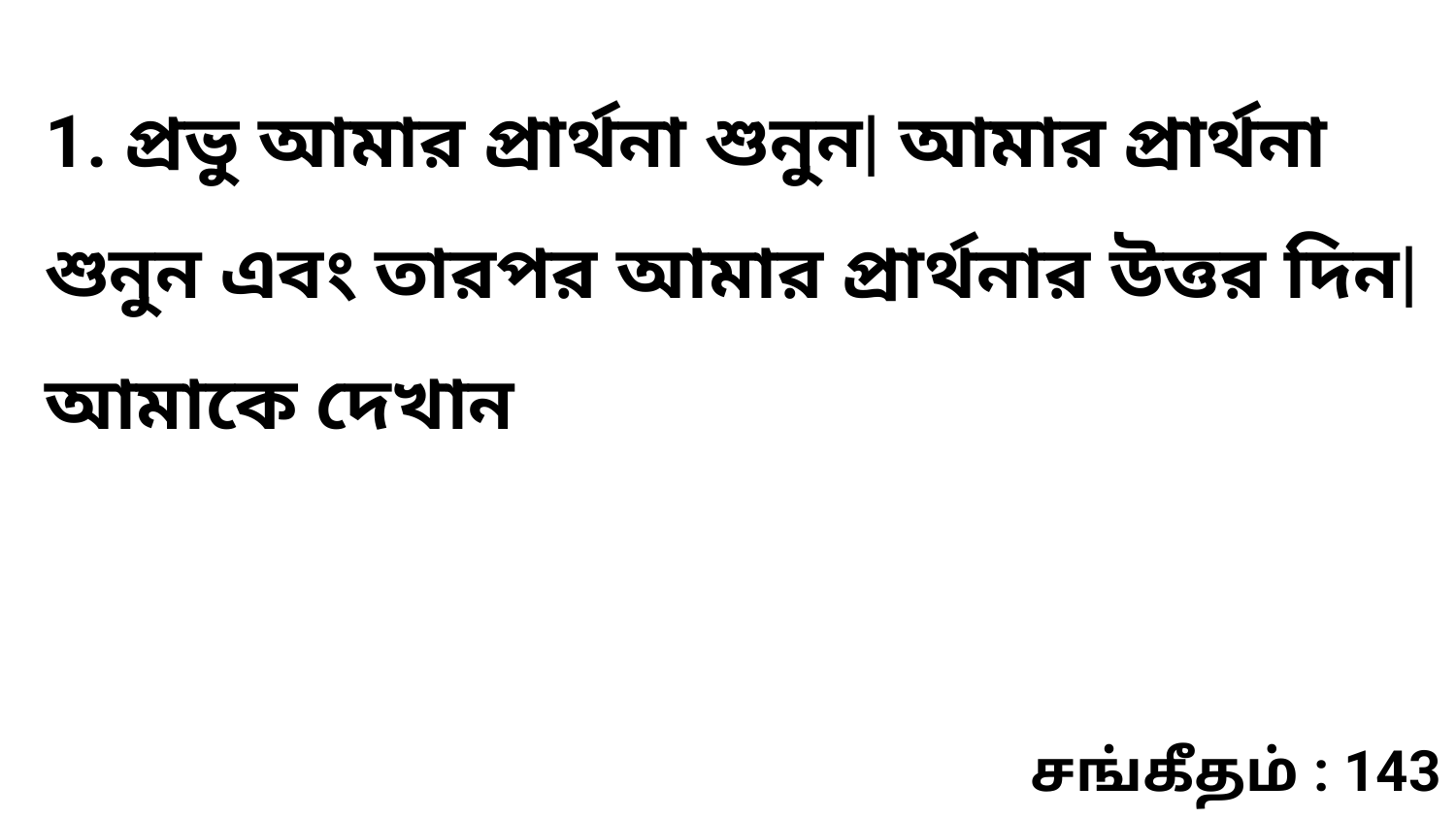

1. প্রভু আমার প্রার্থনা শুনুন| আমার প্রার্থনা শুনুন এবং তারপর আমার প্রার্থনার উত্তর দিন| আমাকে দেখান
சங்கீதம் : 143